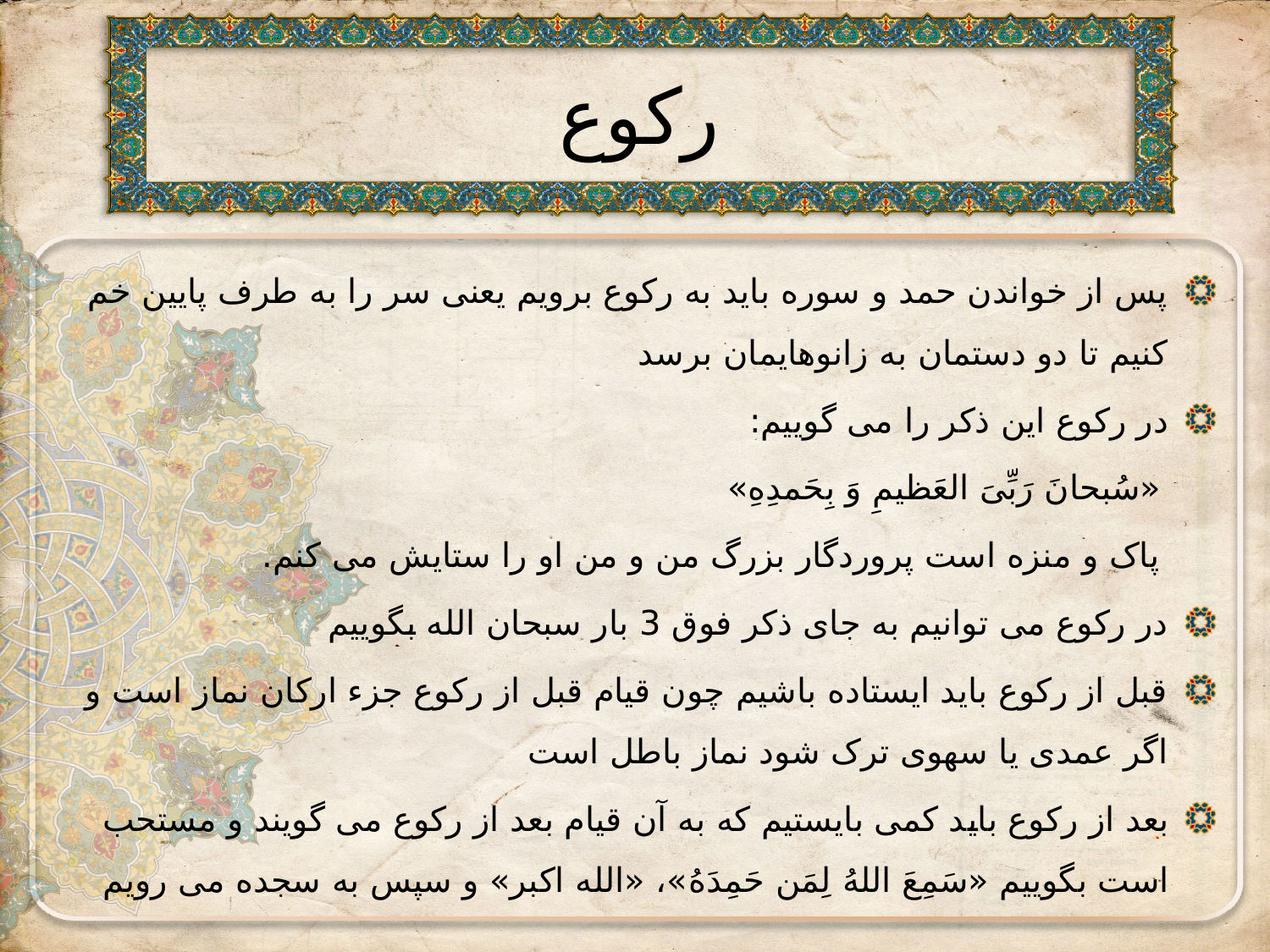

# رکوع
پس از خواندن حمد و سوره باید به رکوع برویم یعنی سر را به طرف پایین خم کنیم تا دو دستمان به زانوهایمان برسد
در رکوع این ذکر را می گوییم:
     «سُبحانَ رَبِّیَ العَظیمِ وَ بِحَمدِهِ»
     پاک و منزه است پروردگار بزرگ من و من او را ستایش می کنم.
در رکوع می توانیم به جای ذکر فوق 3 بار سبحان الله بگوییم
قبل از رکوع باید ایستاده باشیم چون قیام قبل از رکوع جزء ارکان نماز است و اگر عمدی یا سهوی ترک شود نماز باطل است
بعد از رکوع باید کمی بایستیم که به آن قیام بعد از رکوع می گویند و مستحب است بگوییم «سَمِعَ اللهُ لِمَن حَمِدَهُ»، «الله اکبر» و سپس به سجده می رویم